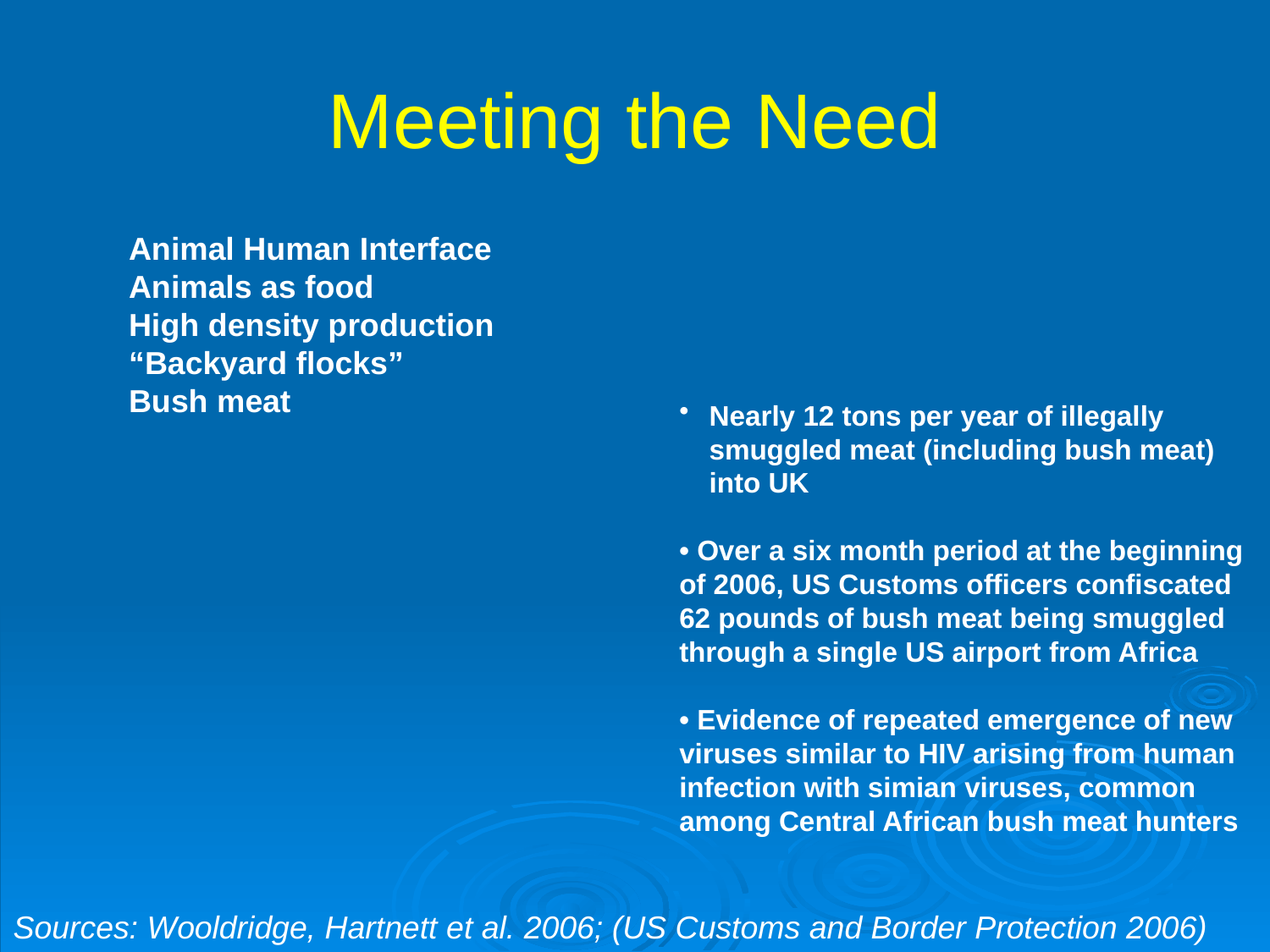

# Meeting the Need

Animal Human Interface
Animals as food
High density production
“Backyard flocks”
Bush meat
Nearly 12 tons per year of illegally smuggled meat (including bush meat) into UK

• Over a six month period at the beginning of 2006, US Customs officers confiscated 62 pounds of bush meat being smuggled
through a single US airport from Africa

• Evidence of repeated emergence of new
viruses similar to HIV arising from human infection with simian viruses, common among Central African bush meat hunters

Sources: Wooldridge, Hartnett et al. 2006; (US Customs and Border Protection 2006)